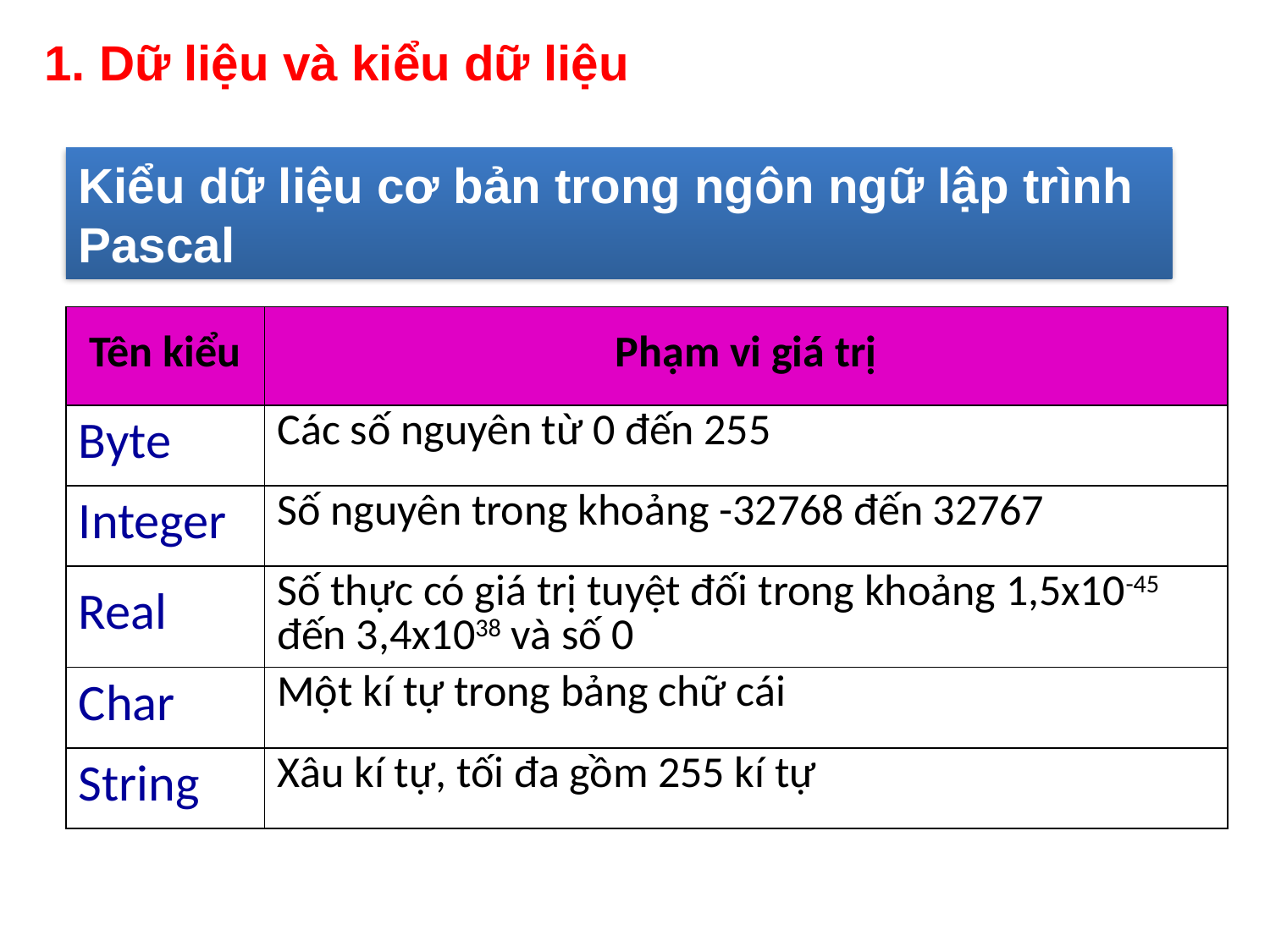

1. Dữ liệu và kiểu dữ liệu
Kiểu dữ liệu cơ bản trong ngôn ngữ lập trình Pascal
| Tên kiểu | Phạm vi giá trị |
| --- | --- |
| Byte | Các số nguyên từ 0 đến 255 |
| Integer | Số nguyên trong khoảng -32768 đến 32767 |
| Real | Số thực có giá trị tuyệt đối trong khoảng 1,5x10-45 đến 3,4x1038 và số 0 |
| Char | Một kí tự trong bảng chữ cái |
| String | Xâu kí tự, tối đa gồm 255 kí tự |